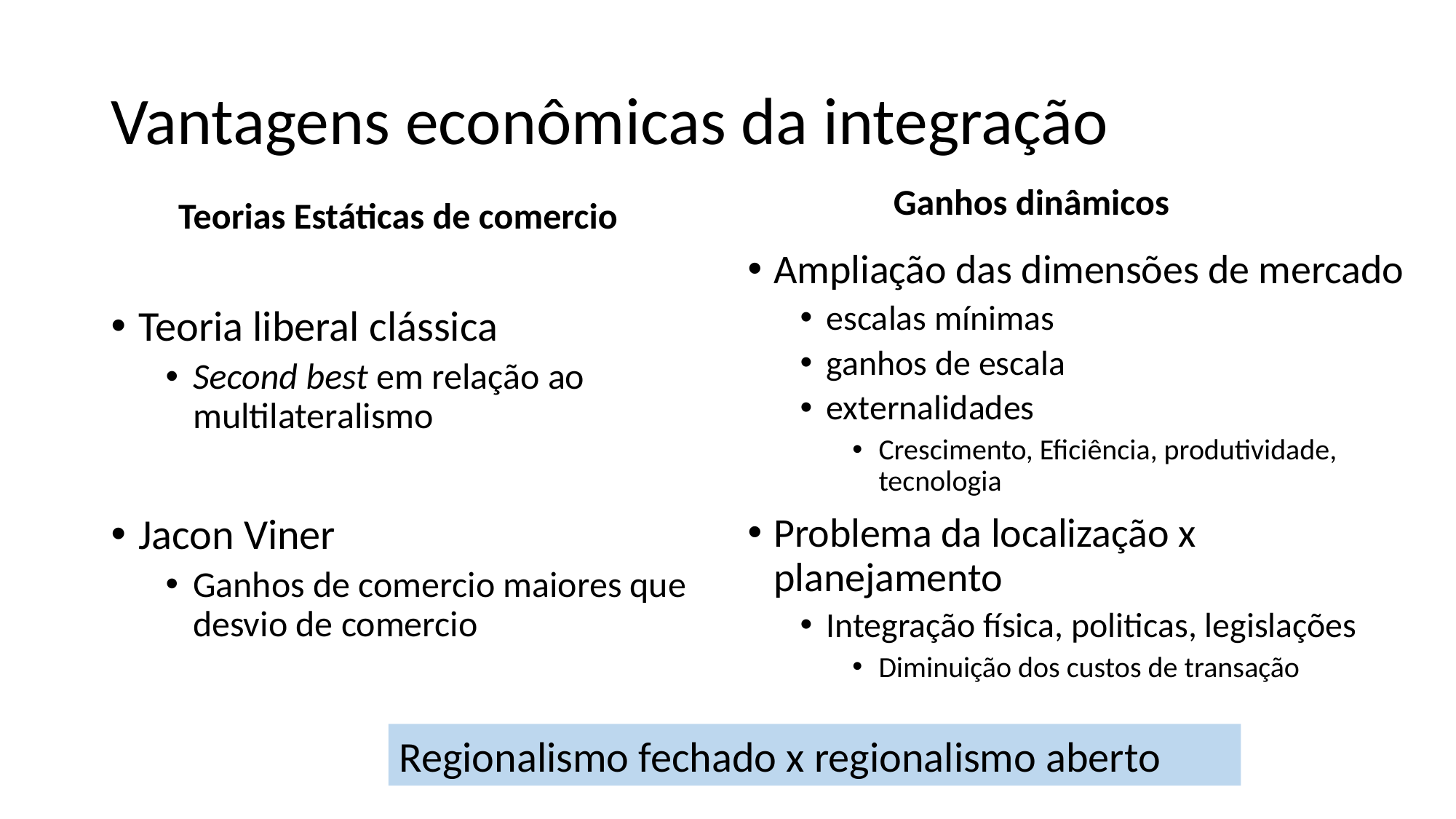

# Vantagens econômicas da integração
Teorias Estáticas de comercio
Ganhos dinâmicos

Ampliação das dimensões de mercado
escalas mínimas
ganhos de escala
externalidades
Crescimento, Eficiência, produtividade, tecnologia
Problema da localização x planejamento
Integração física, politicas, legislações
Diminuição dos custos de transação

Teoria liberal clássica
Second best em relação ao multilateralismo

Jacon Viner
Ganhos de comercio maiores que desvio de comercio

Regionalismo fechado x regionalismo aberto